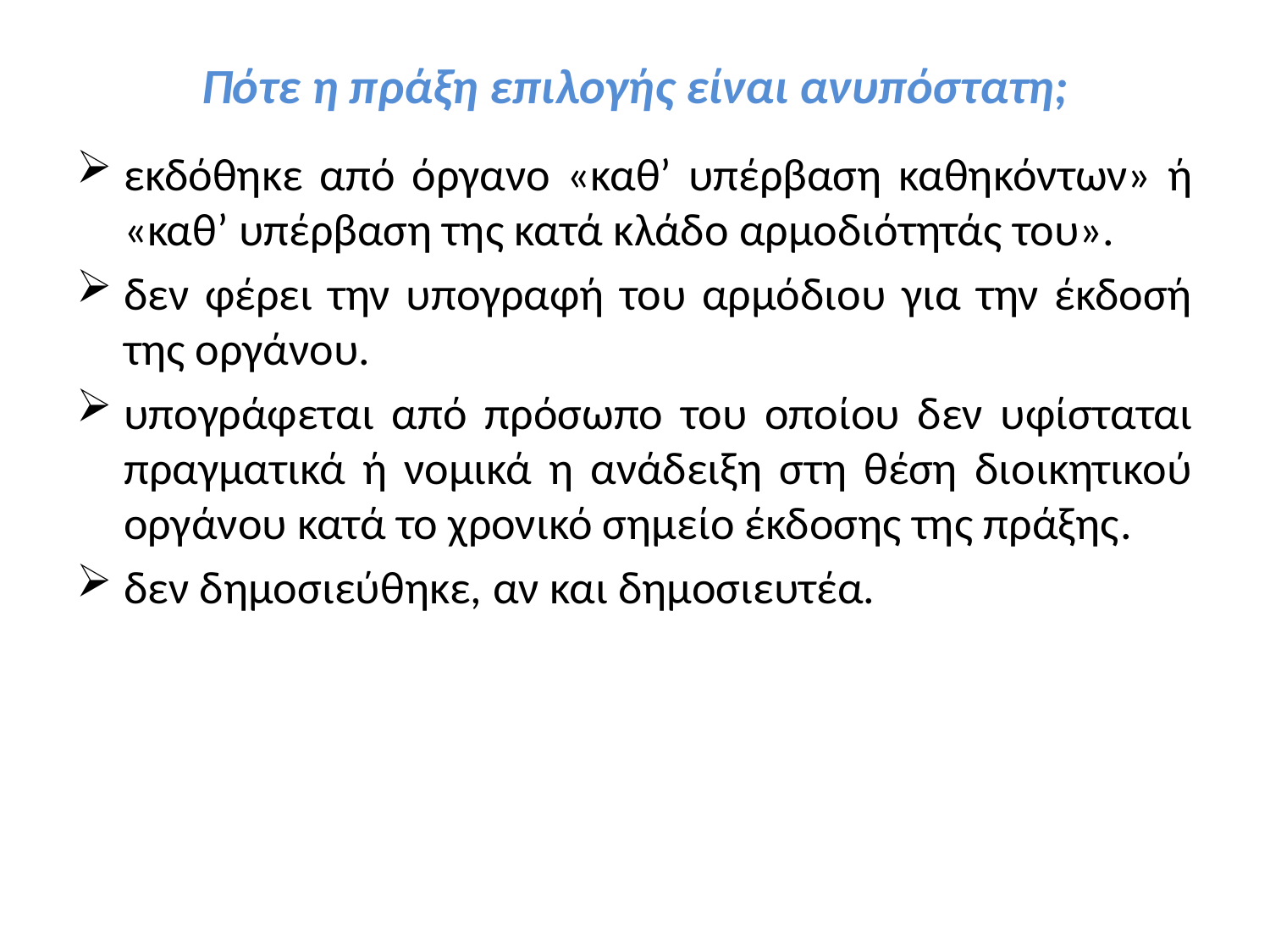

# Πότε η πράξη επιλογής είναι ανυπόστατη;
εκδόθηκε από όργανο «καθ’ υπέρβαση καθηκόντων» ή «καθ’ υπέρβαση της κατά κλάδο αρμοδιότητάς του».
δεν φέρει την υπογραφή του αρμόδιου για την έκδοσή της οργάνου.
υπογράφεται από πρόσωπο του οποίου δεν υφίσταται πραγματικά ή νομικά η ανάδειξη στη θέση διοικητικού οργάνου κατά το χρονικό σημείο έκδοσης της πράξης.
δεν δημοσιεύθηκε, αν και δημοσιευτέα.